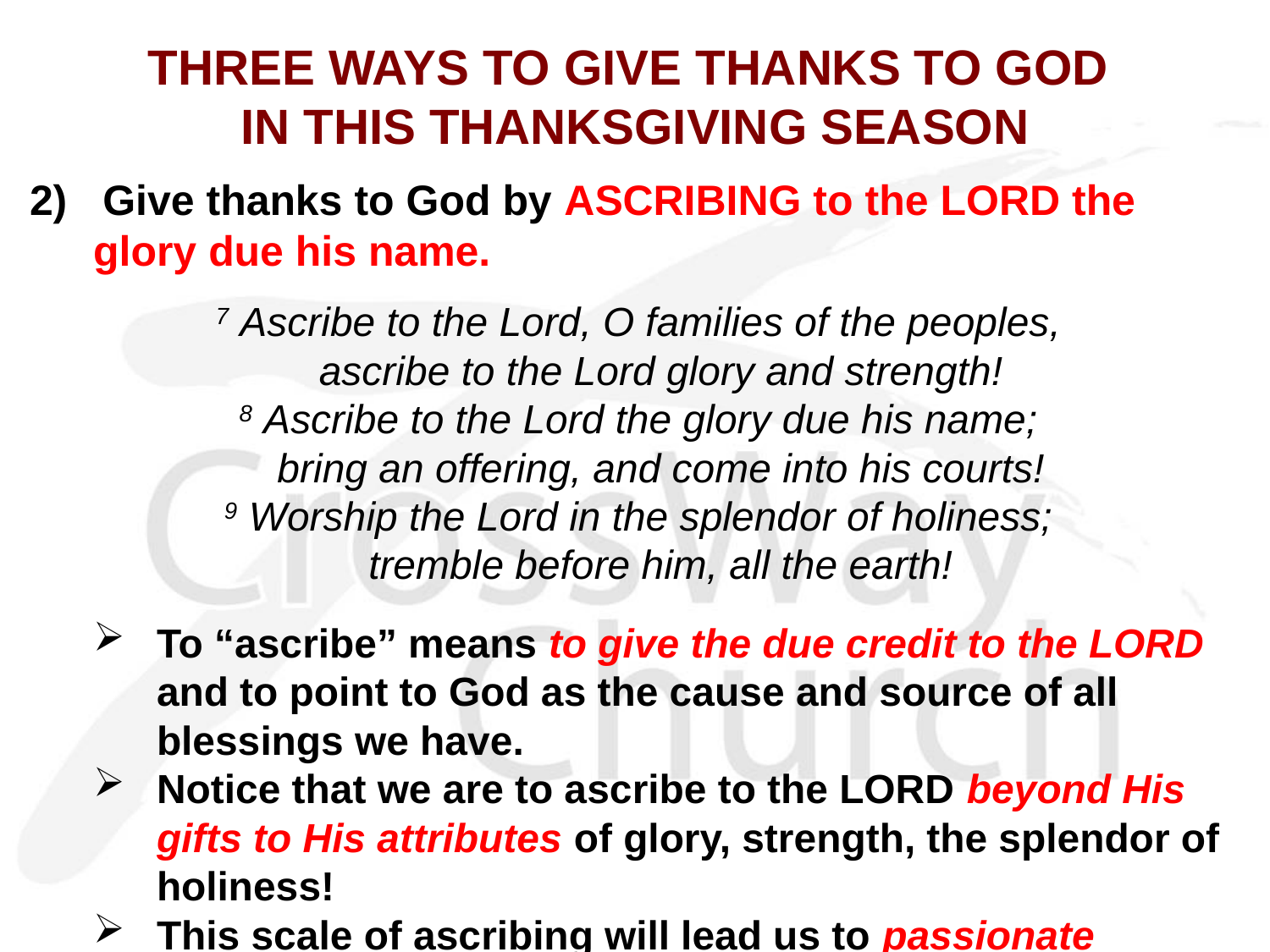

# THREE WAYS TO GIVE THANKS TO GOD IN THIS THANKSGIVING SEASON
2)   Give thanks to God by ASCRIBING to the LORD the glory due his name.

7 Ascribe to the Lord, O families of the peoples,
    ascribe to the Lord glory and strength!
8 Ascribe to the Lord the glory due his name;
    bring an offering, and come into his courts!
9 Worship the Lord in the splendor of holiness;
    tremble before him, all the earth!

To “ascribe” means to give the due credit to the LORD and to point to God as the cause and source of all blessings we have.
Notice that we are to ascribe to the LORD beyond His gifts to His attributes of glory, strength, the splendor of holiness!
This scale of ascribing will lead us to passionate worship!
What will YOU ascribe to the LORD this year as your gratitude?